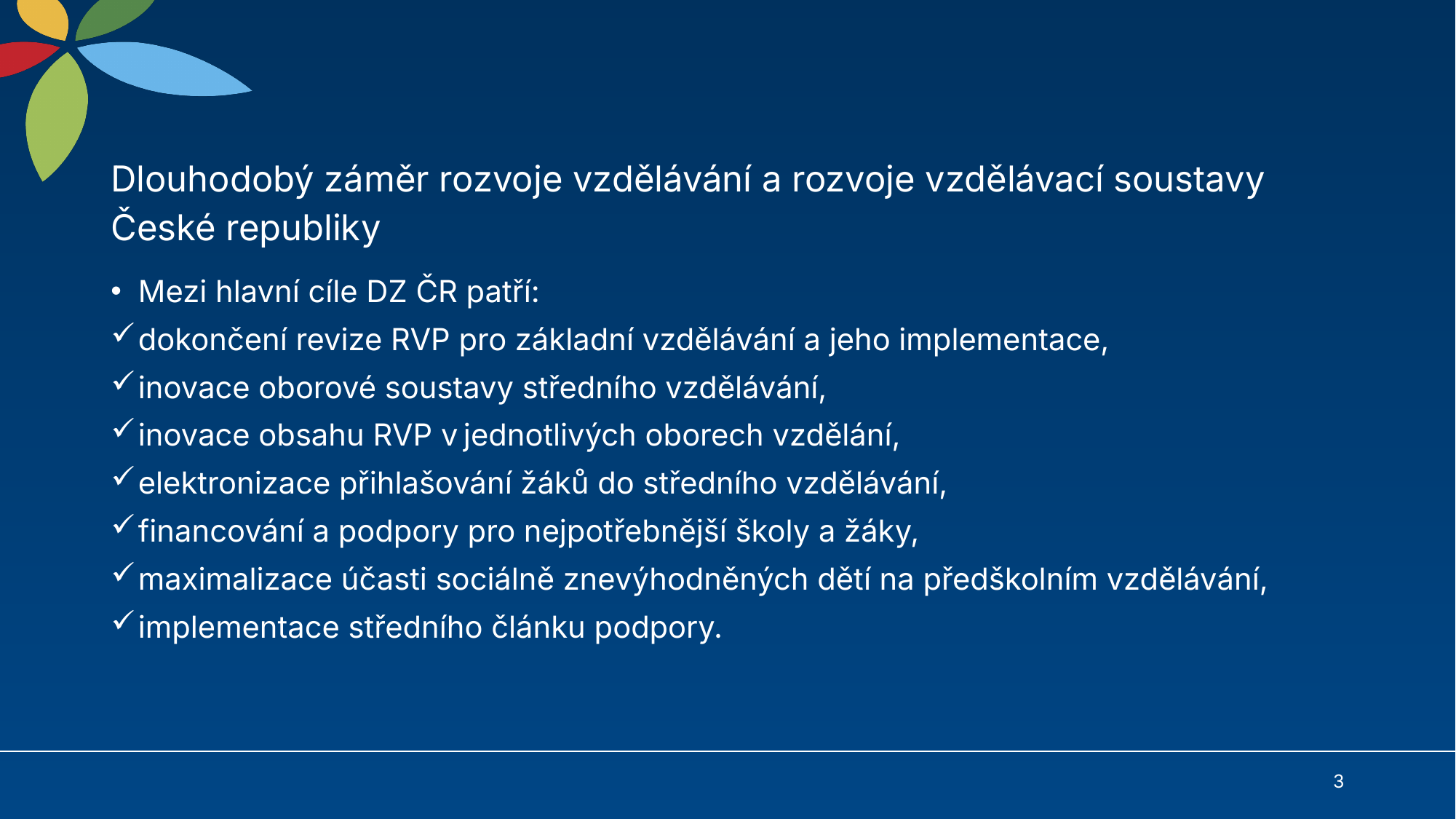

# Dlouhodobý záměr rozvoje vzdělávání a rozvoje vzdělávací soustavy České republiky
Mezi hlavní cíle DZ ČR patří:
dokončení revize RVP pro základní vzdělávání a jeho implementace,
inovace oborové soustavy středního vzdělávání,
inovace obsahu RVP v jednotlivých oborech vzdělání,
elektronizace přihlašování žáků do středního vzdělávání,
financování a podpory pro nejpotřebnější školy a žáky,
maximalizace účasti sociálně znevýhodněných dětí na předškolním vzdělávání,
implementace středního článku podpory.

3